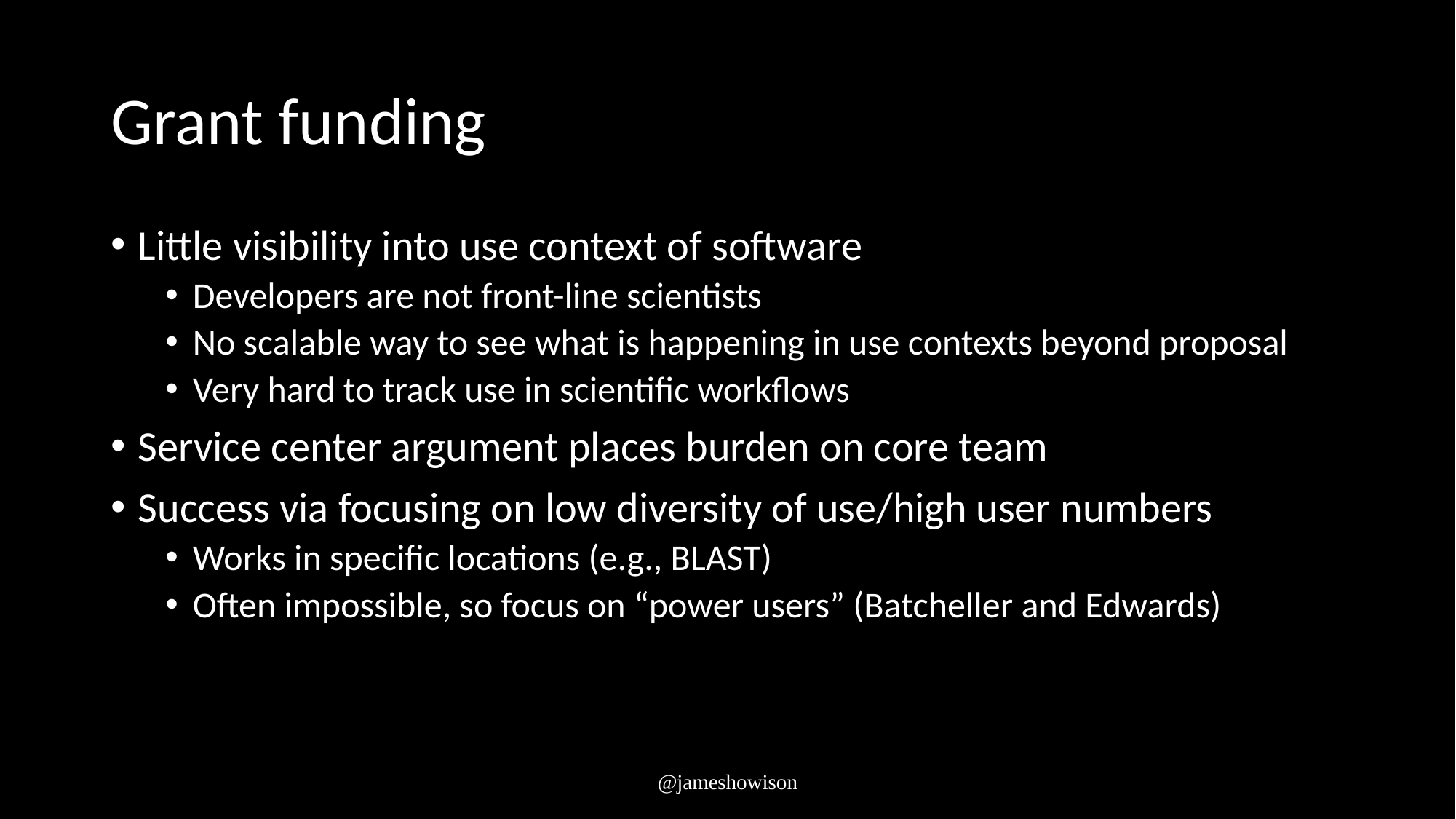

# Grant funding
Little visibility into use context of software
Developers are not front-line scientists
No scalable way to see what is happening in use contexts beyond proposal
Very hard to track use in scientific workflows
Service center argument places burden on core team
Success via focusing on low diversity of use/high user numbers
Works in specific locations (e.g., BLAST)
Often impossible, so focus on “power users” (Batcheller and Edwards)

@jameshowison